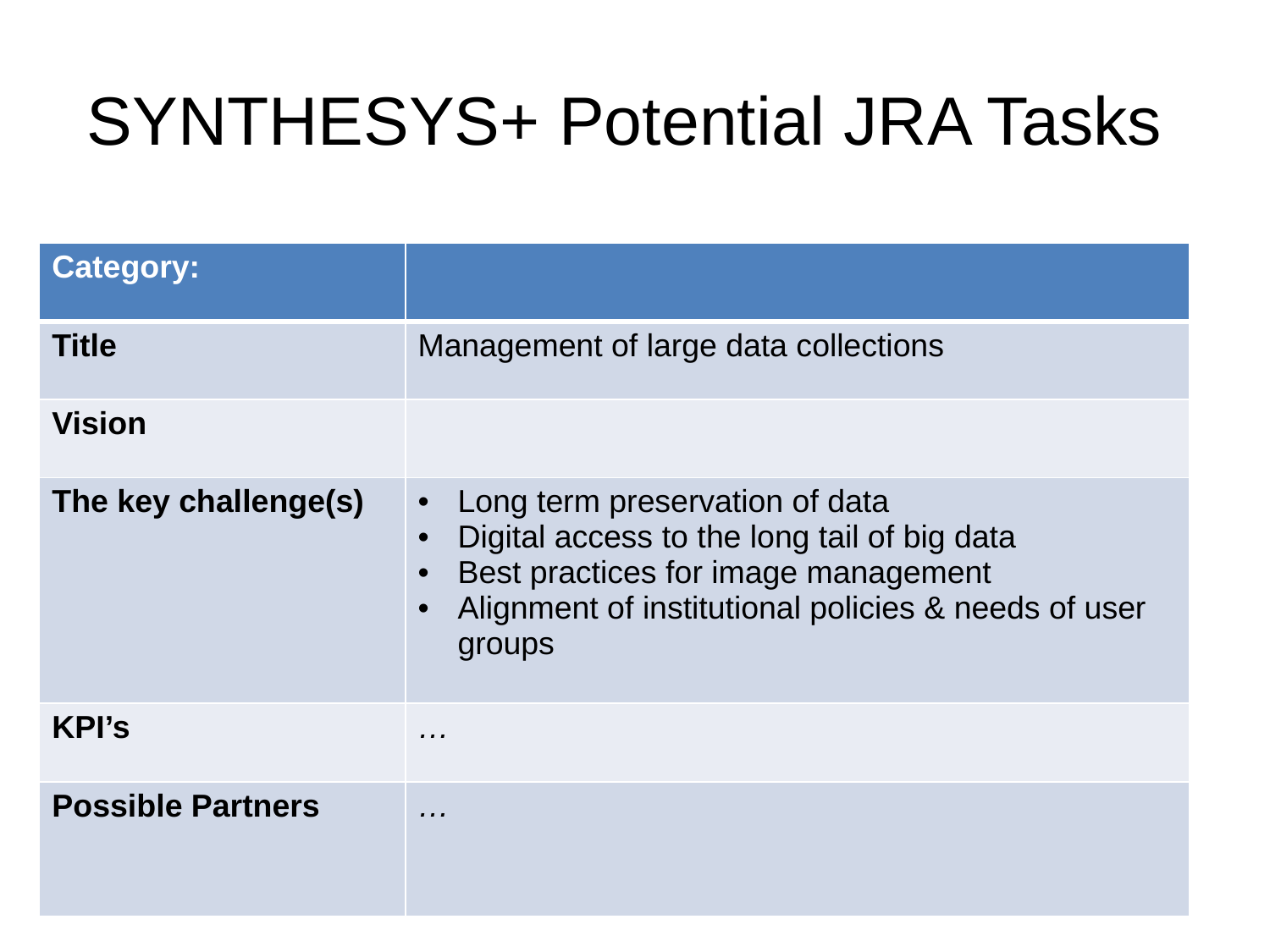

# SYNTHESYS+ Potential JRA Tasks
| Category: |  |
| --- | --- |
| Title | Management of large data collections |
| Vision |  |
| The key challenge(s) | Long term preservation of data Digital access to the long tail of big data Best practices for image management Alignment of institutional policies & needs of user groups |
| KPI’s | … |
| Possible Partners | … |